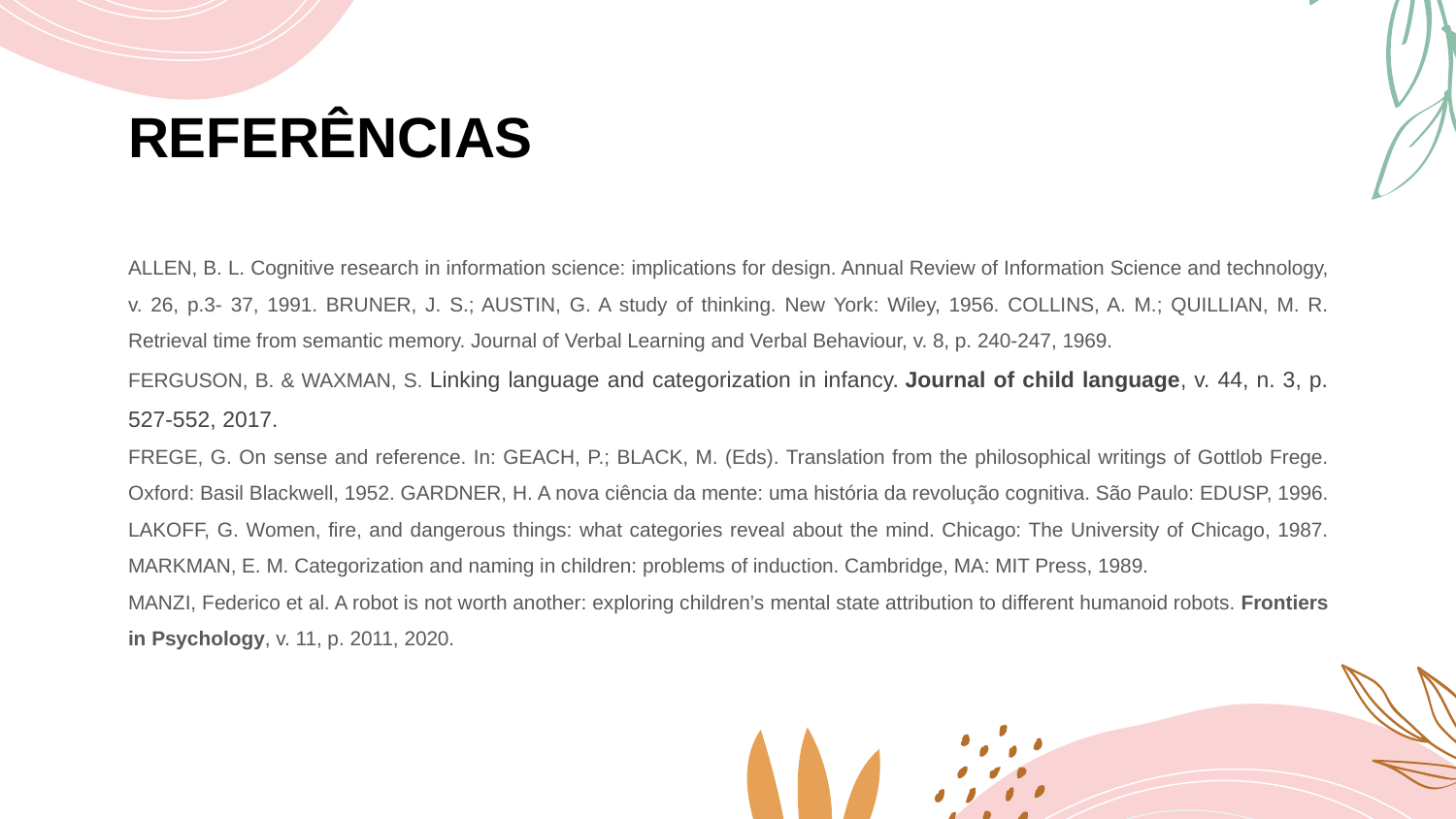

# REFERÊNCIAS
ALLEN, B. L. Cognitive research in information science: implications for design. Annual Review of Information Science and technology, v. 26, p.3- 37, 1991. BRUNER, J. S.; AUSTIN, G. A study of thinking. New York: Wiley, 1956. COLLINS, A. M.; QUILLIAN, M. R. Retrieval time from semantic memory. Journal of Verbal Learning and Verbal Behaviour, v. 8, p. 240-247, 1969.
FERGUSON, B. & WAXMAN, S. Linking language and categorization in infancy. Journal of child language, v. 44, n. 3, p. 527-552, 2017.
FREGE, G. On sense and reference. In: GEACH, P.; BLACK, M. (Eds). Translation from the philosophical writings of Gottlob Frege. Oxford: Basil Blackwell, 1952. GARDNER, H. A nova ciência da mente: uma história da revolução cognitiva. São Paulo: EDUSP, 1996.
LAKOFF, G. Women, fire, and dangerous things: what categories reveal about the mind. Chicago: The University of Chicago, 1987. MARKMAN, E. M. Categorization and naming in children: problems of induction. Cambridge, MA: MIT Press, 1989.
MANZI, Federico et al. A robot is not worth another: exploring children’s mental state attribution to different humanoid robots. Frontiers in Psychology, v. 11, p. 2011, 2020.